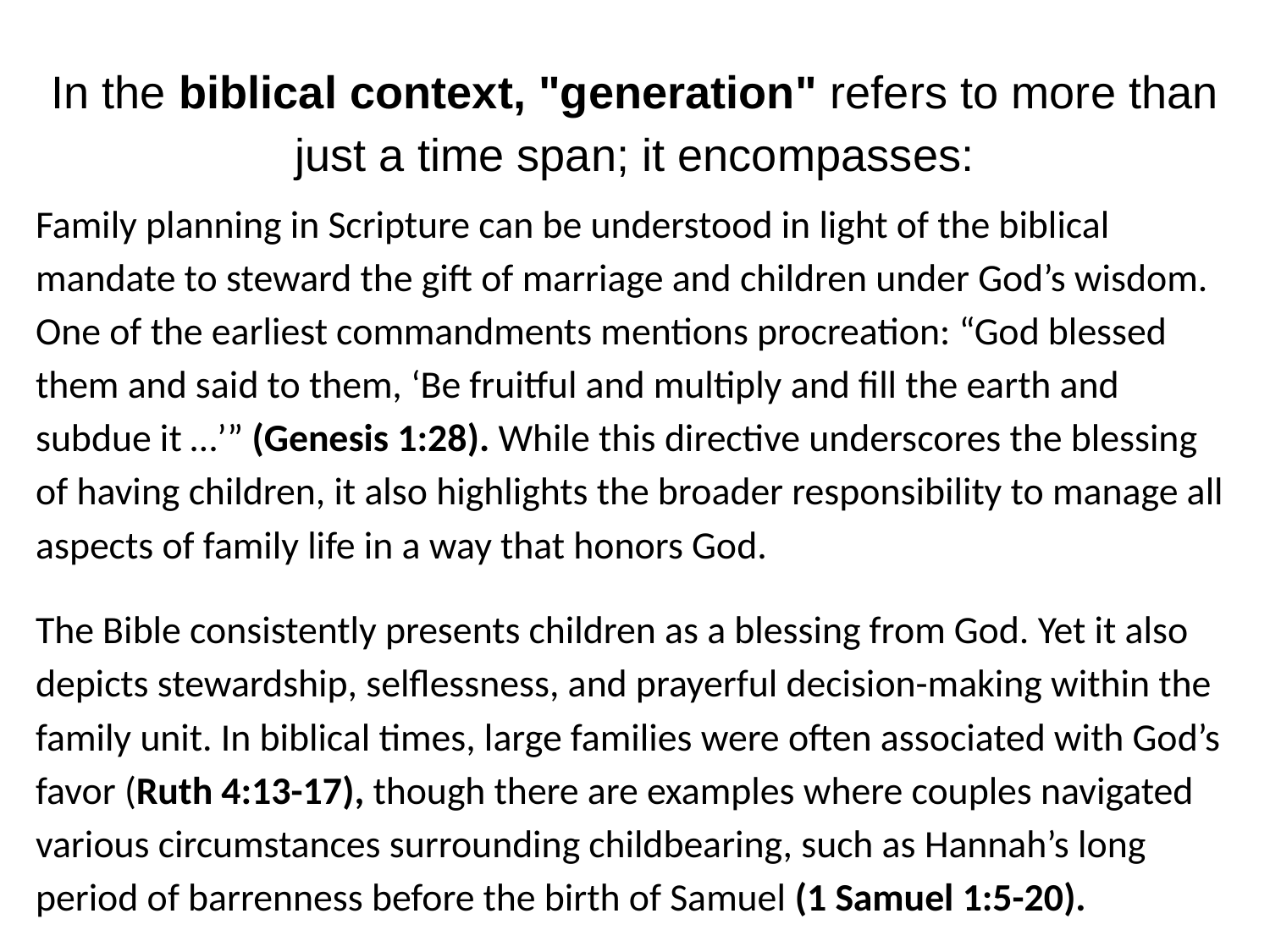

# In the biblical context, "generation" refers to more than just a time span; it encompasses:
Family planning in Scripture can be understood in light of the biblical mandate to steward the gift of marriage and children under God’s wisdom. One of the earliest commandments mentions procreation: “God blessed them and said to them, ‘Be fruitful and multiply and fill the earth and subdue it …’” (Genesis 1:28). While this directive underscores the blessing of having children, it also highlights the broader responsibility to manage all aspects of family life in a way that honors God.
The Bible consistently presents children as a blessing from God. Yet it also depicts stewardship, selflessness, and prayerful decision-making within the family unit. In biblical times, large families were often associated with God’s favor (Ruth 4:13-17), though there are examples where couples navigated various circumstances surrounding childbearing, such as Hannah’s long period of barrenness before the birth of Samuel (1 Samuel 1:5-20).